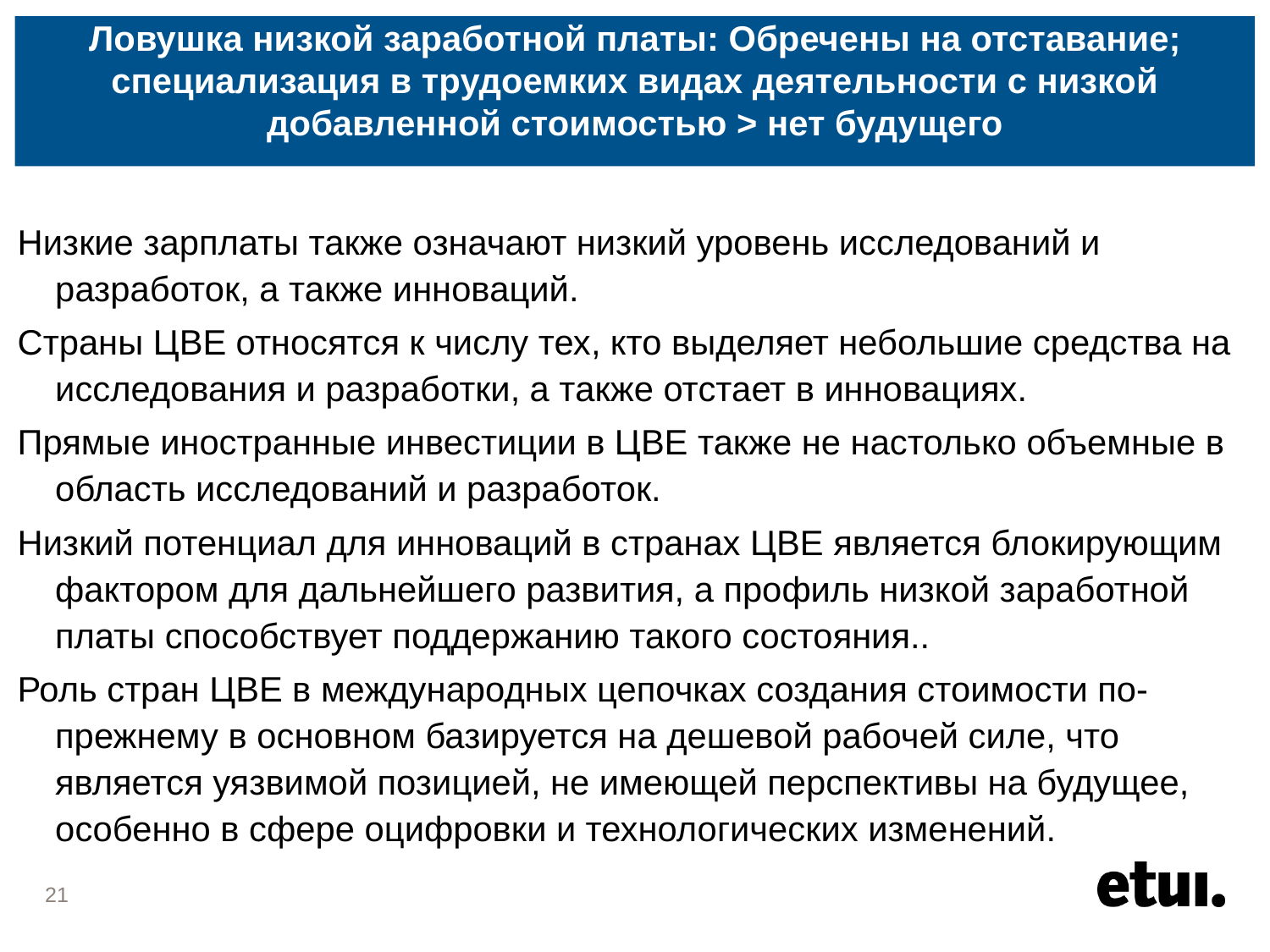

# Ловушка низкой заработной платы: Обречены на отставание; специализация в трудоемких видах деятельности с низкой добавленной стоимостью > нет будущего

Низкие зарплаты также означают низкий уровень исследований и разработок, а также инноваций.
Страны ЦВЕ относятся к числу тех, кто выделяет небольшие средства на исследования и разработки, а также отстает в инновациях.
Прямые иностранные инвестиции в ЦВЕ также не настолько объемные в область исследований и разработок.
Низкий потенциал для инноваций в странах ЦВЕ является блокирующим фактором для дальнейшего развития, а профиль низкой заработной платы способствует поддержанию такого состояния..
Роль стран ЦВЕ в международных цепочках создания стоимости по-прежнему в основном базируется на дешевой рабочей силе, что является уязвимой позицией, не имеющей перспективы на будущее, особенно в сфере оцифровки и технологических изменений.

21